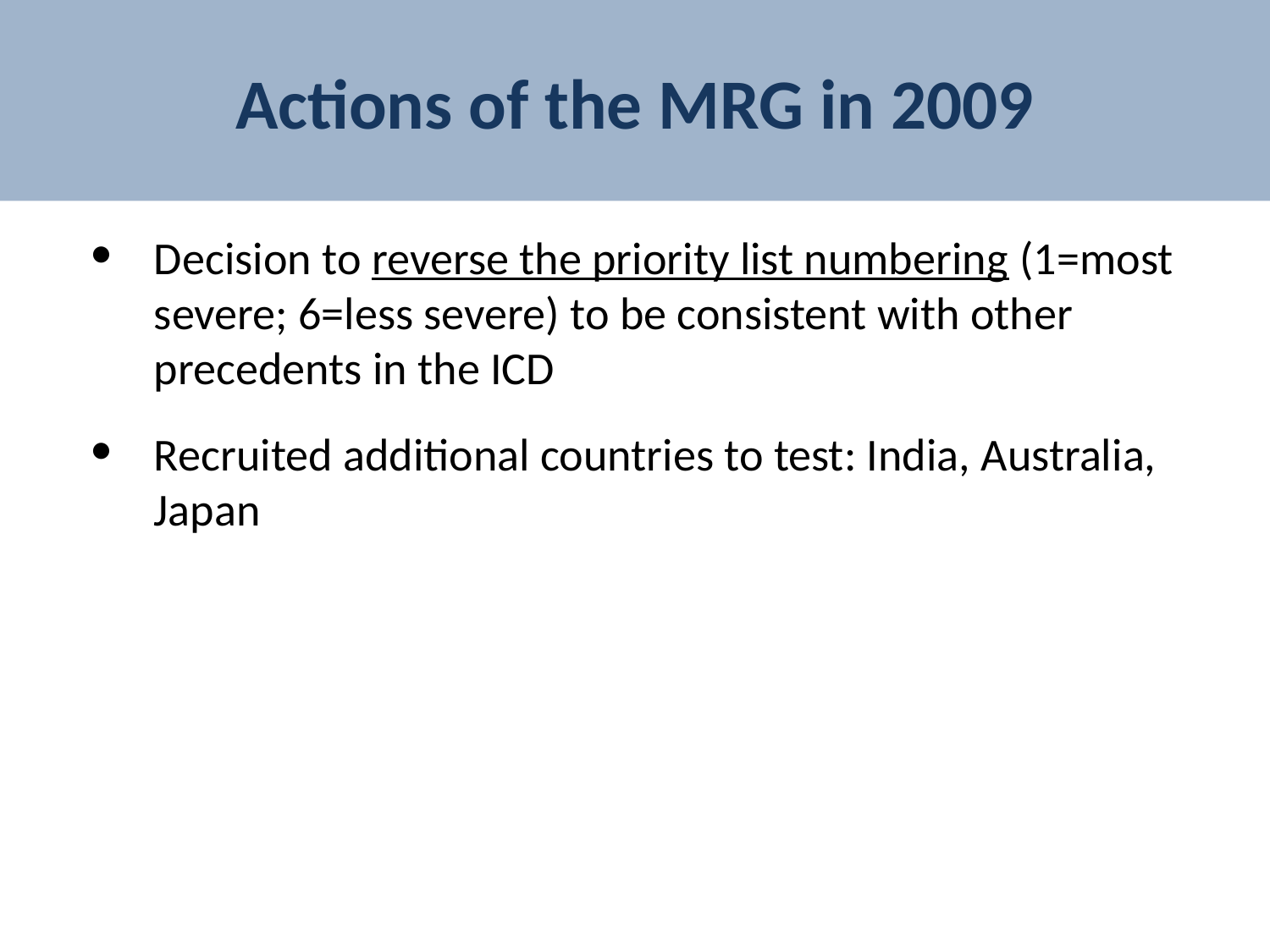

# Actions of the MRG in 2009
Decision to reverse the priority list numbering (1=most severe; 6=less severe) to be consistent with other precedents in the ICD
Recruited additional countries to test: India, Australia, Japan